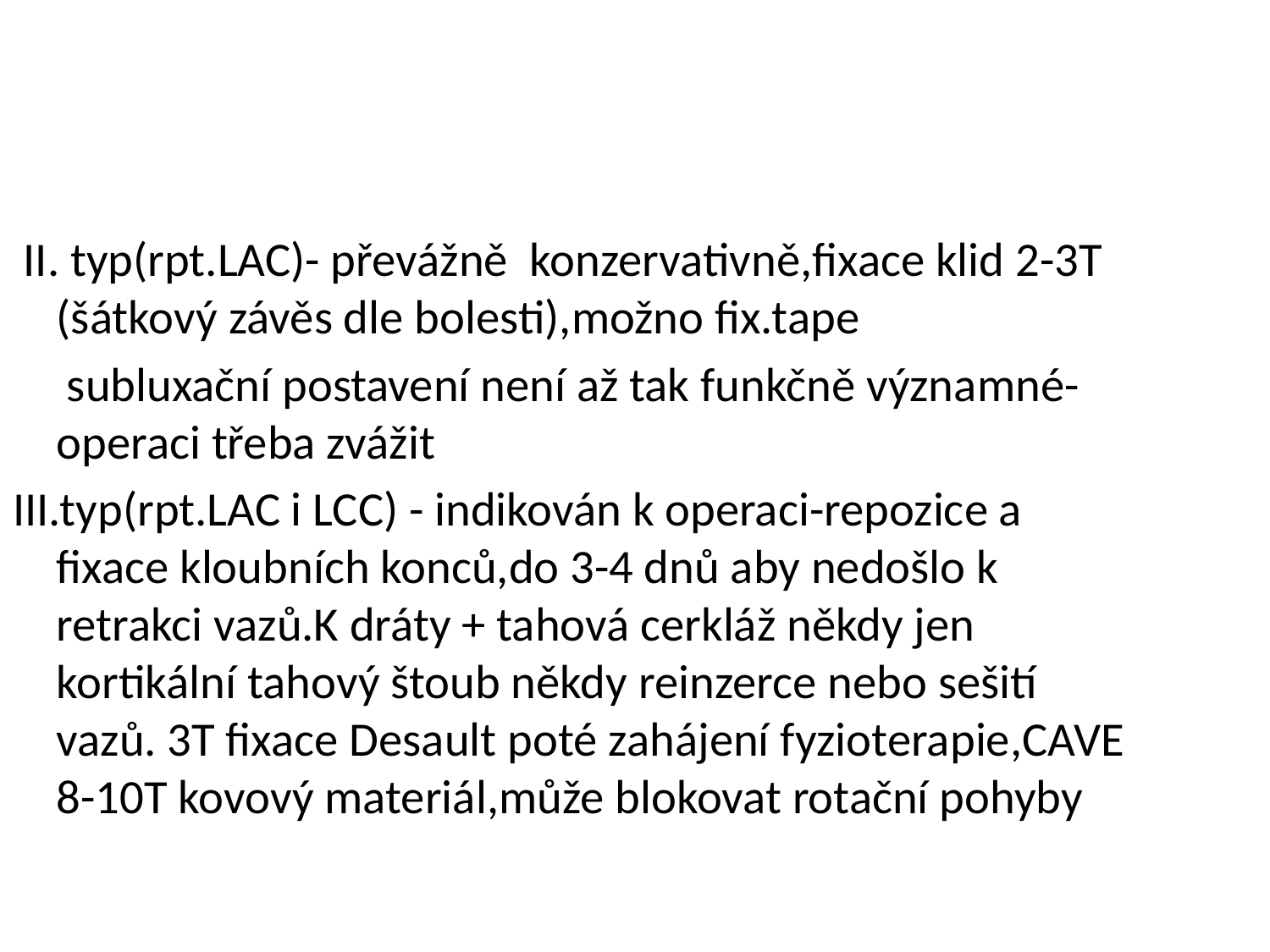

II. typ(rpt.LAC)- převážně  konzervativně,fixace klid 2-3T (šátkový závěs dle bolesti),možno fix.tape
     subluxační postavení není až tak funkčně významné- operaci třeba zvážit
III.typ(rpt.LAC i LCC) - indikován k operaci-repozice a  fixace kloubních konců,do 3-4 dnů aby nedošlo k retrakci vazů.K dráty + tahová cerkláž někdy jen kortikální tahový štoub někdy reinzerce nebo sešití vazů. 3T fixace Desault poté zahájení fyzioterapie,CAVE 8-10T kovový materiál,může blokovat rotační pohyby